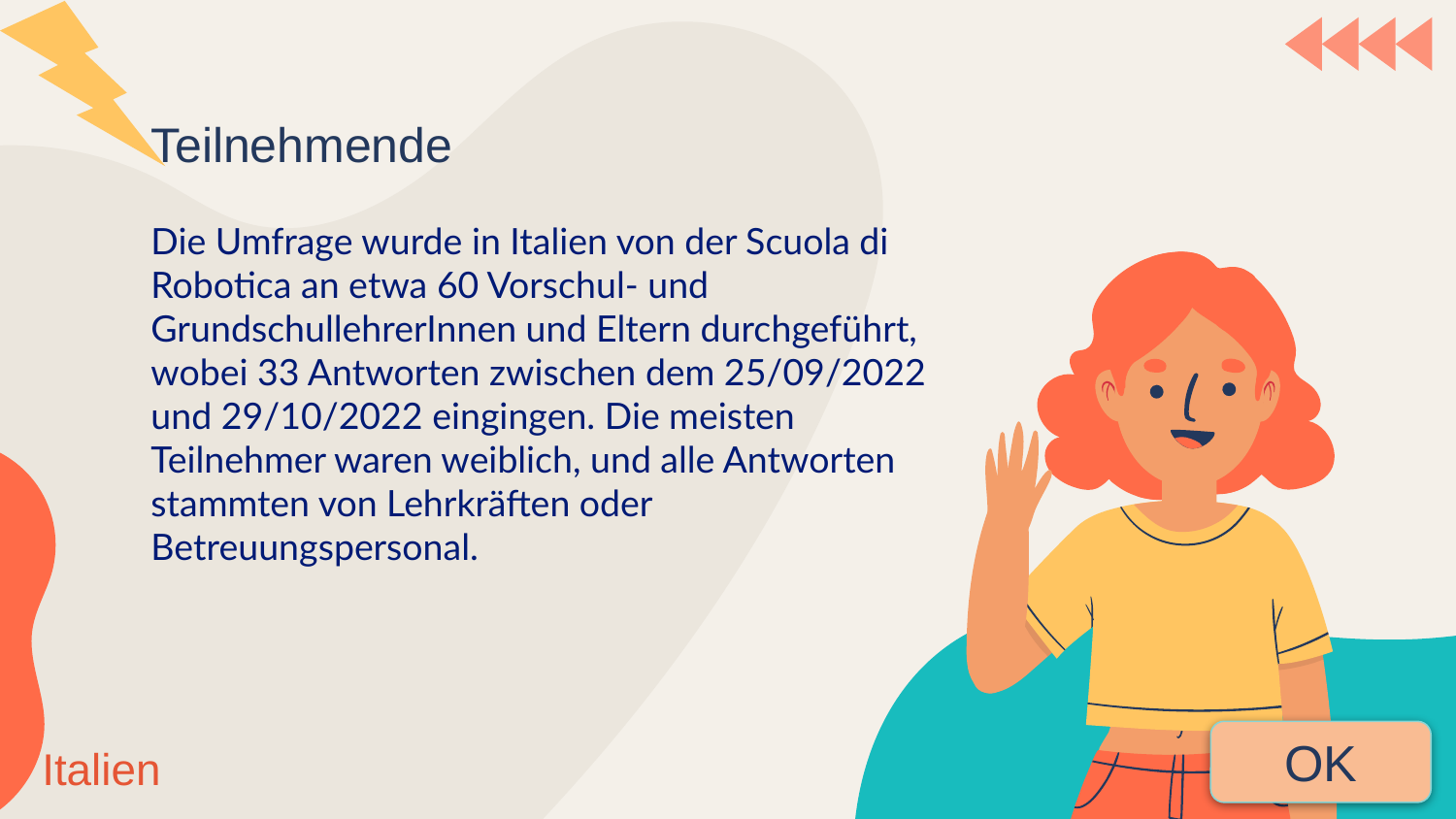

# Teilnehmende

Die Umfrage wurde in Italien von der Scuola di Robotica an etwa 60 Vorschul- und GrundschullehrerInnen und Eltern durchgeführt, wobei 33 Antworten zwischen dem 25/09/2022 und 29/10/2022 eingingen. Die meisten Teilnehmer waren weiblich, und alle Antworten stammten von Lehrkräften oder Betreuungspersonal.

OK
Italien